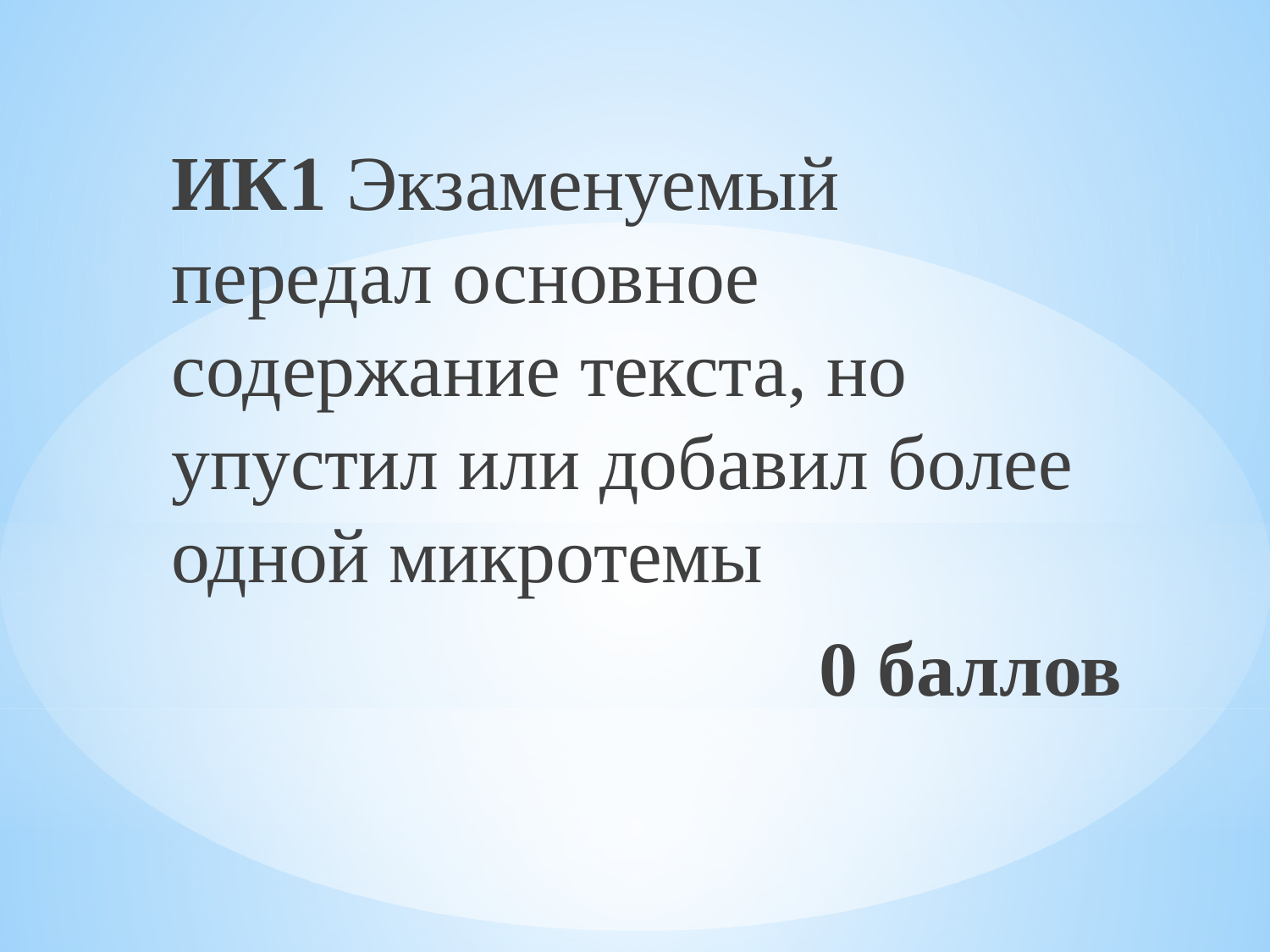

ИК1 Экзаменуемый  передал основное содержание текста, но упустил или добавил более одной микротемы
0 баллов